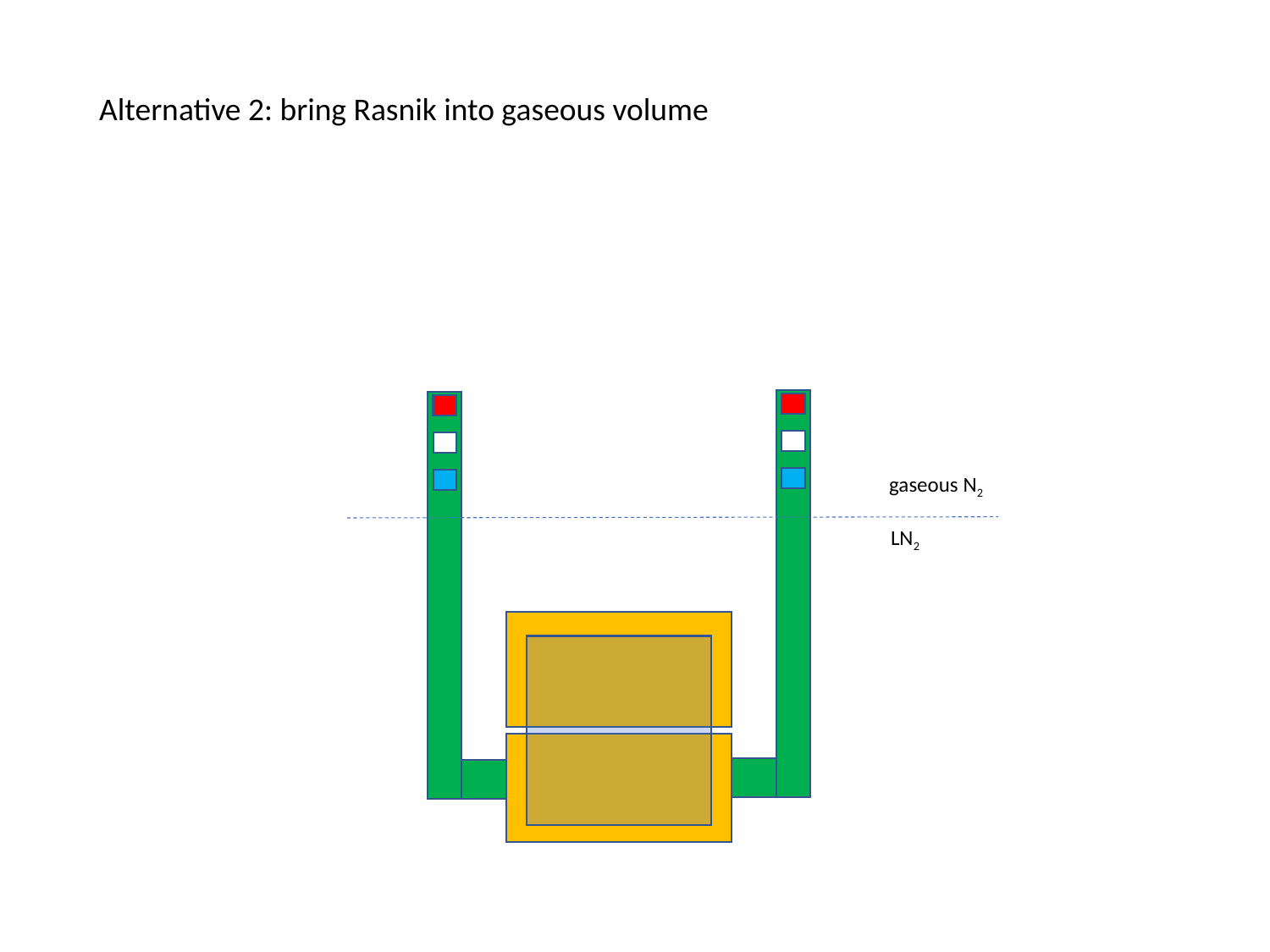

Alternative 2: bring Rasnik into gaseous volume

gaseous N2
LN2